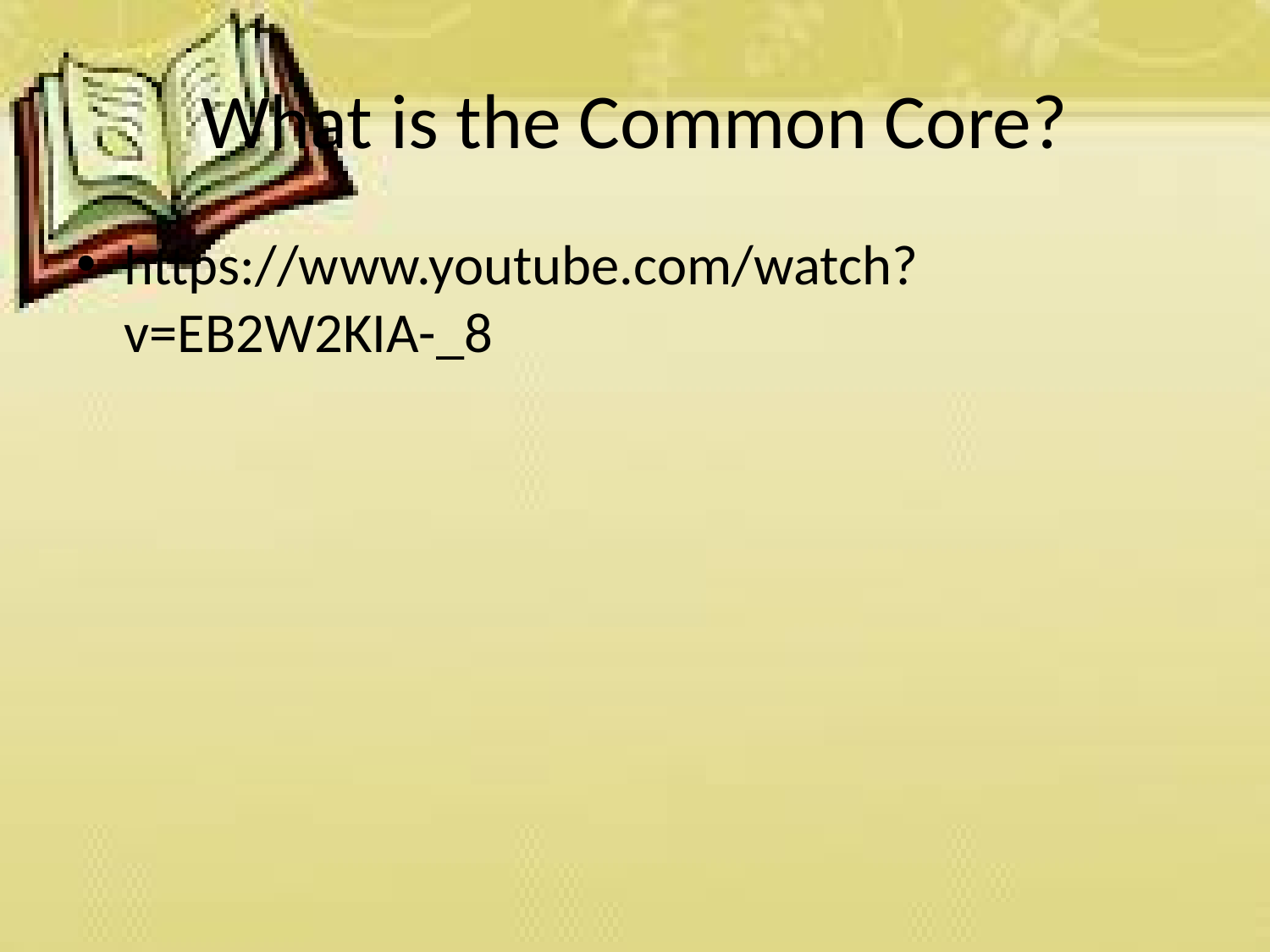

# What is the Common Core?
https://www.youtube.com/watch?v=EB2W2KIA-_8